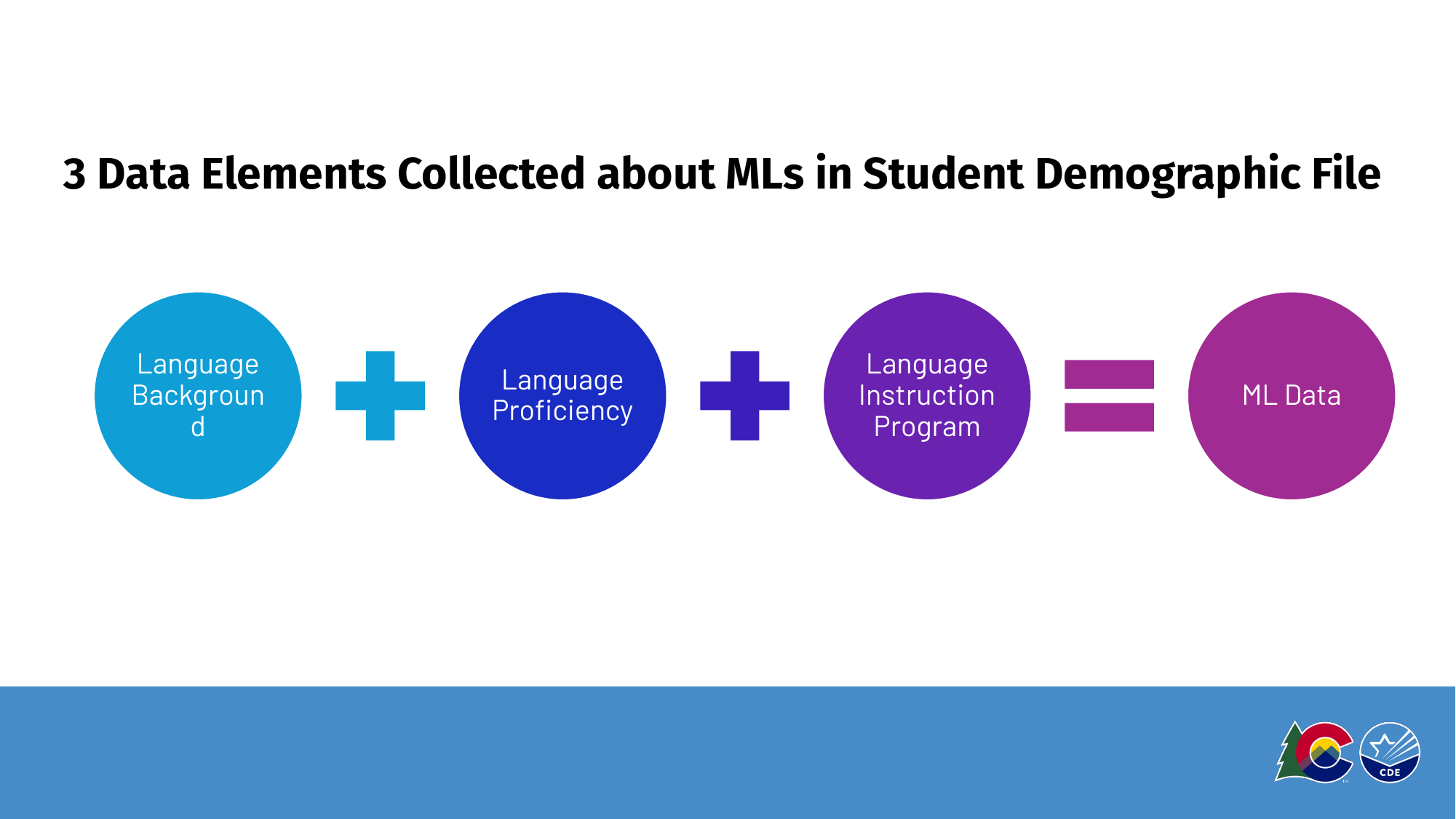

# 3 Data Elements Collected about MLs in Student Demographic File
Language Background

Language Proficiency

Language Instruction Program

ML Data